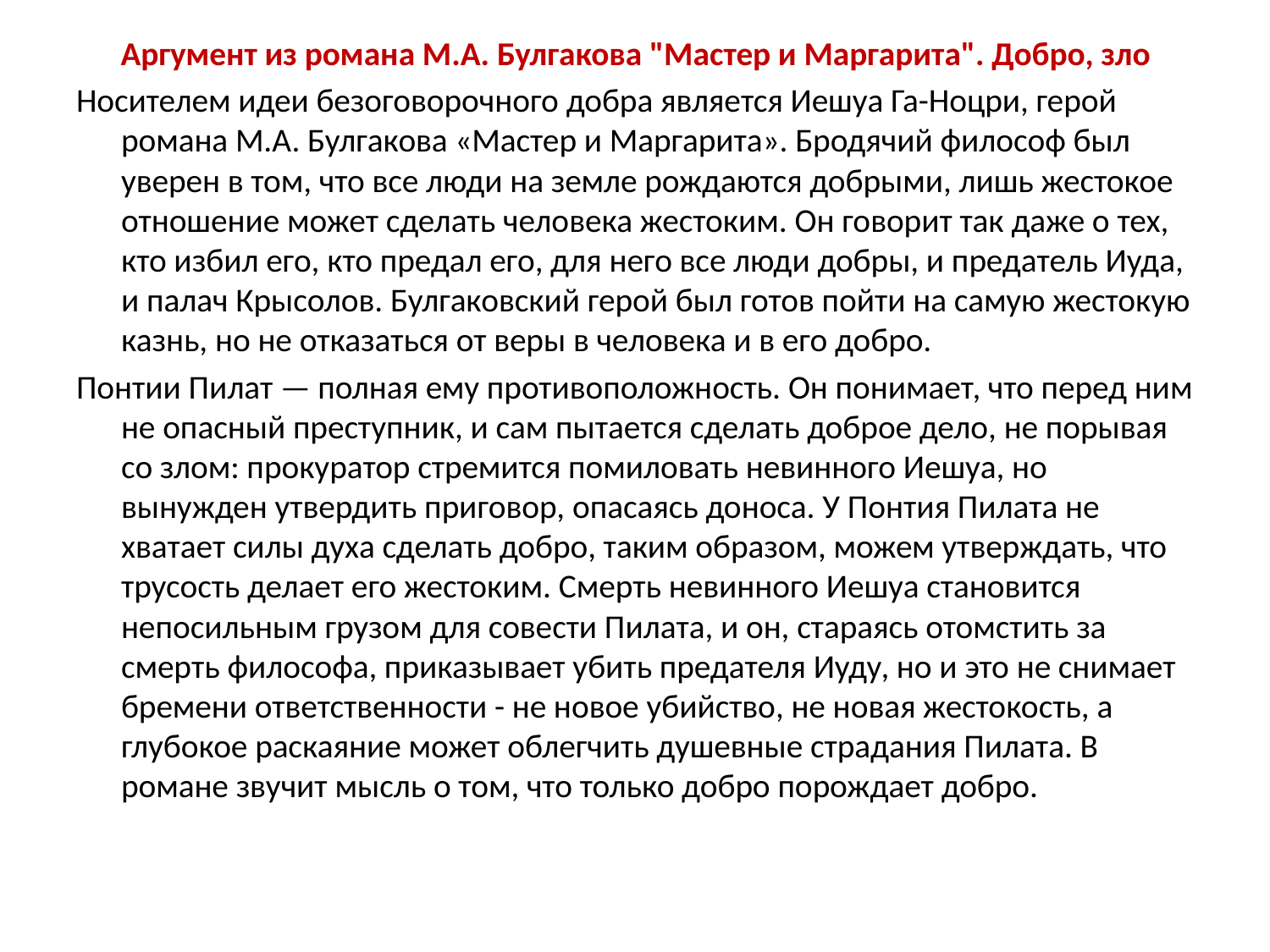

Аргумент из романа М.А. Булгакова "Мастер и Маргарита". Добро, зло
Носителем идеи безоговорочного добра является Иешуа Га-Ноцри, герой романа М.А. Булгакова «Мастер и Маргарита». Бродячий философ был уверен в том, что все люди на земле рождаются добрыми, лишь жестокое отношение может сделать человека жестоким. Он говорит так даже о тех, кто избил его, кто предал его, для него все люди добры, и предатель Иуда, и палач Крысолов. Булгаковский герой был готов пойти на самую жестокую казнь, но не отказаться от веры в человека и в его добро.
Понтии Пилат — полная ему противоположность. Он понимает, что перед ним не опасный преступник, и сам пытается сделать доброе дело, не порывая со злом: прокуратор стремится помиловать невинного Иешуа, но вынужден утвердить приговор, опасаясь доноса. У Понтия Пилата не хватает силы духа сделать добро, таким образом, можем утверждать, что трусость делает его жестоким. Смерть невинного Иешуа становится непосильным грузом для совести Пилата, и он, стараясь отомстить за смерть философа, приказывает убить предателя Иуду, но и это не снимает бремени ответственности - не новое убийство, не новая жестокость, а глубокое раскаяние может облегчить душевные страдания Пилата. В романе звучит мысль о том, что только добро порождает добро.